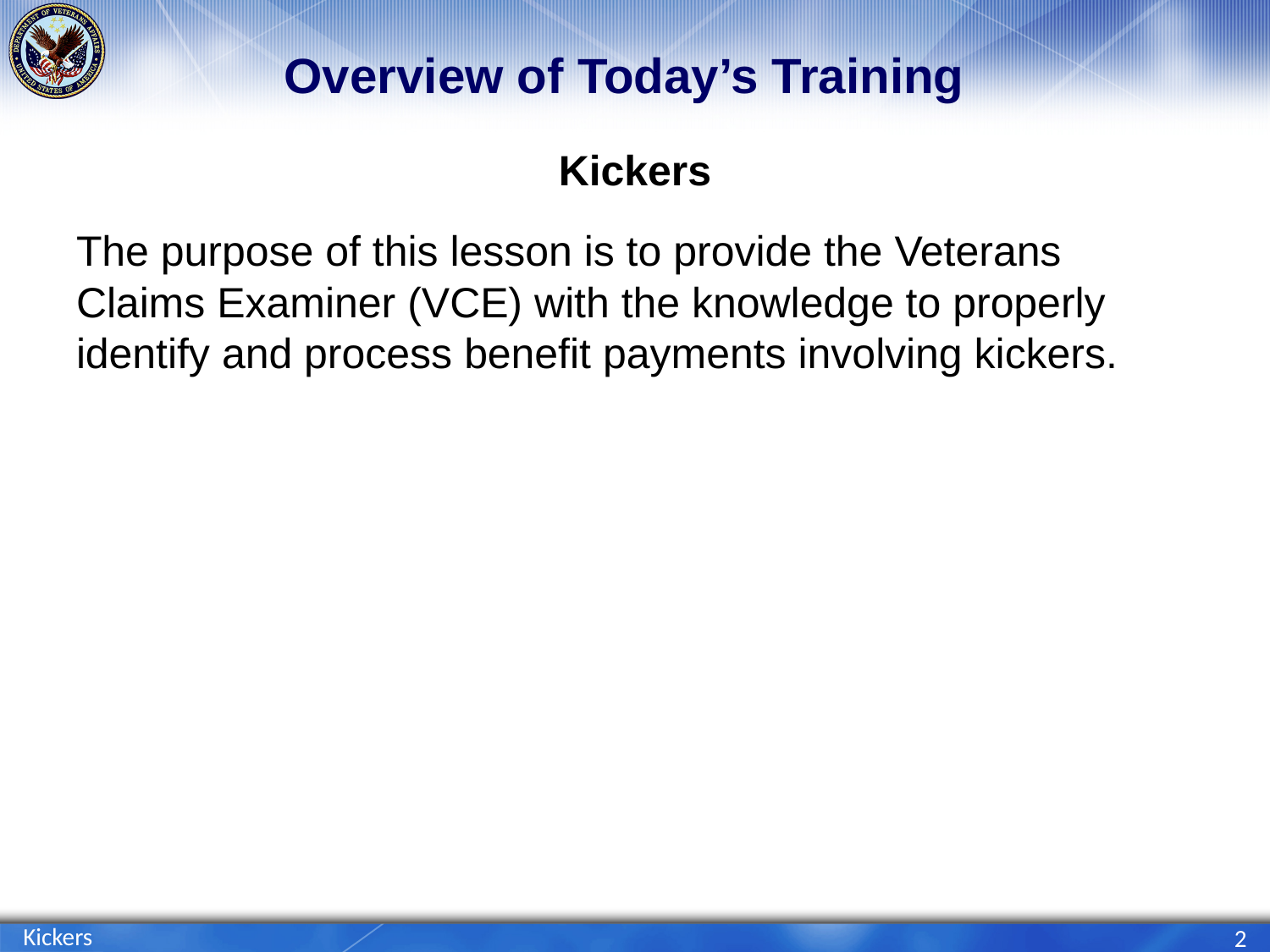

# Overview of Today’s Training
Kickers
The purpose of this lesson is to provide the Veterans Claims Examiner (VCE) with the knowledge to properly identify and process benefit payments involving kickers.
Kickers
2